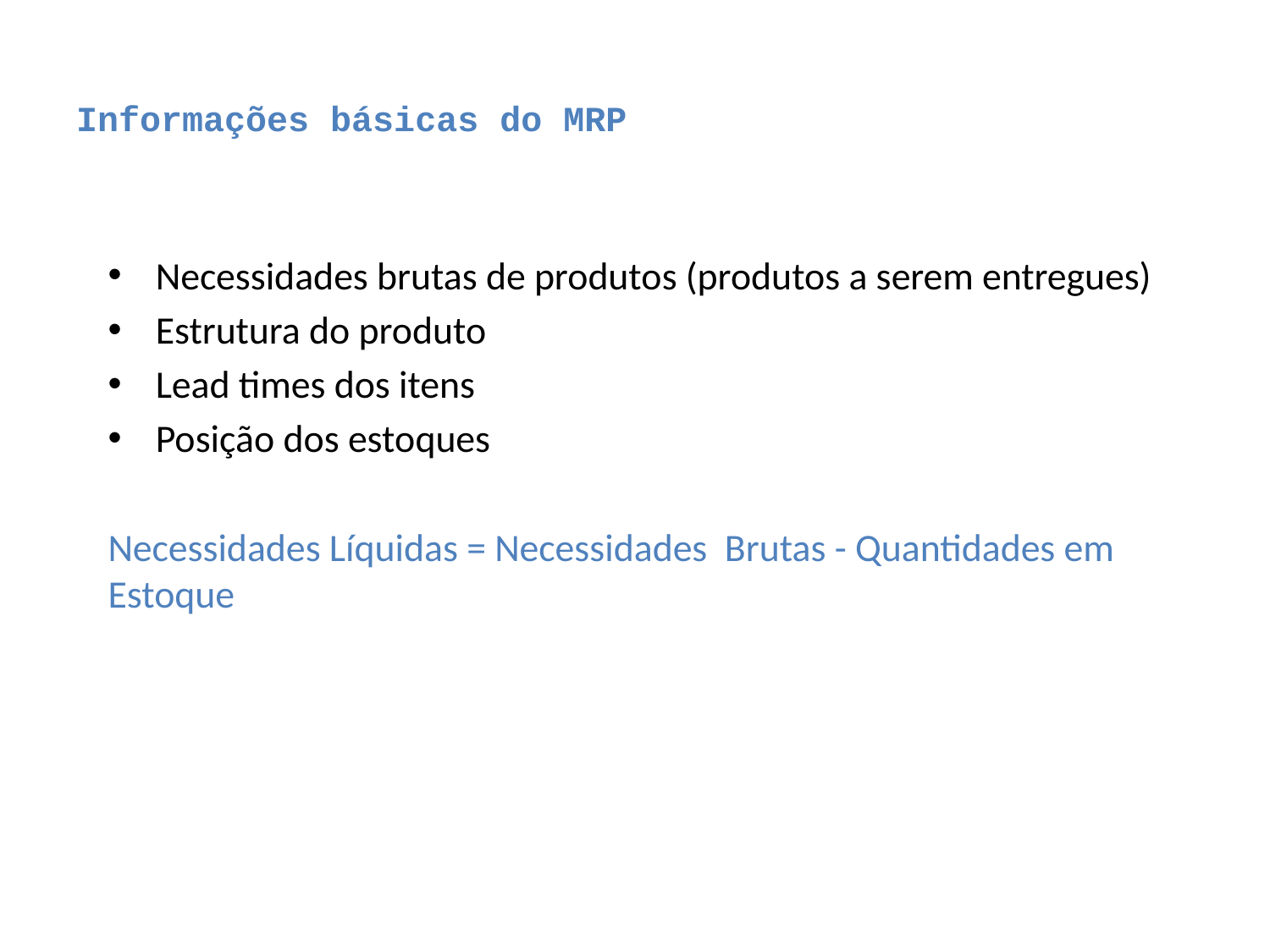

# Informações básicas do MRP
Necessidades brutas de produtos (produtos a serem entregues)
Estrutura do produto
Lead times dos itens
Posição dos estoques

Necessidades Líquidas = Necessidades  Brutas - Quantidades em Estoque